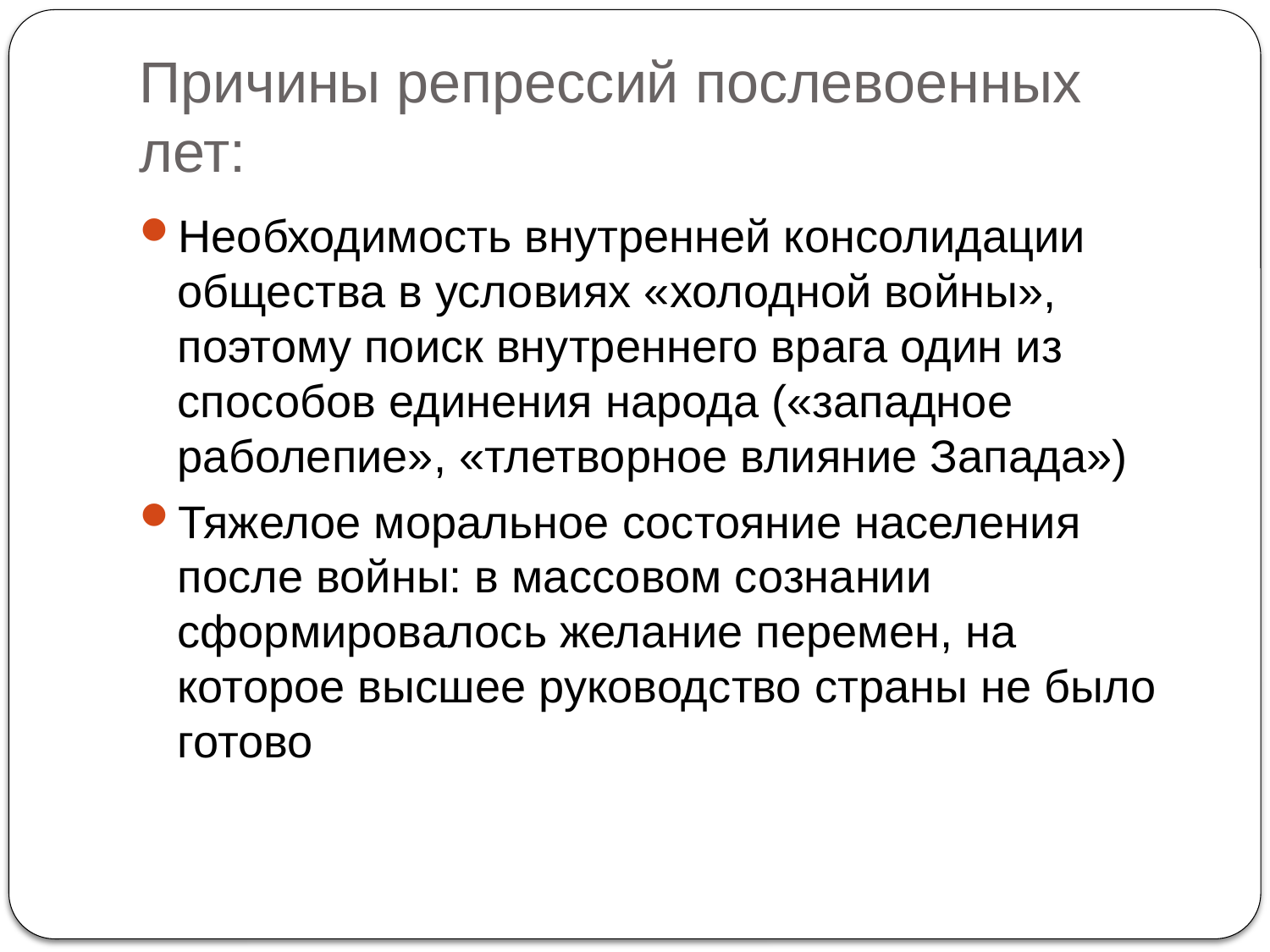

# Причины репрессий послевоенных лет:
Необходимость внутренней консолидации общества в условиях «холодной войны», поэтому поиск внутреннего врага один из способов единения народа («западное раболепие», «тлетворное влияние Запада»)
Тяжелое моральное состояние населения после войны: в массовом сознании сформировалось желание перемен, на которое высшее руководство страны не было готово